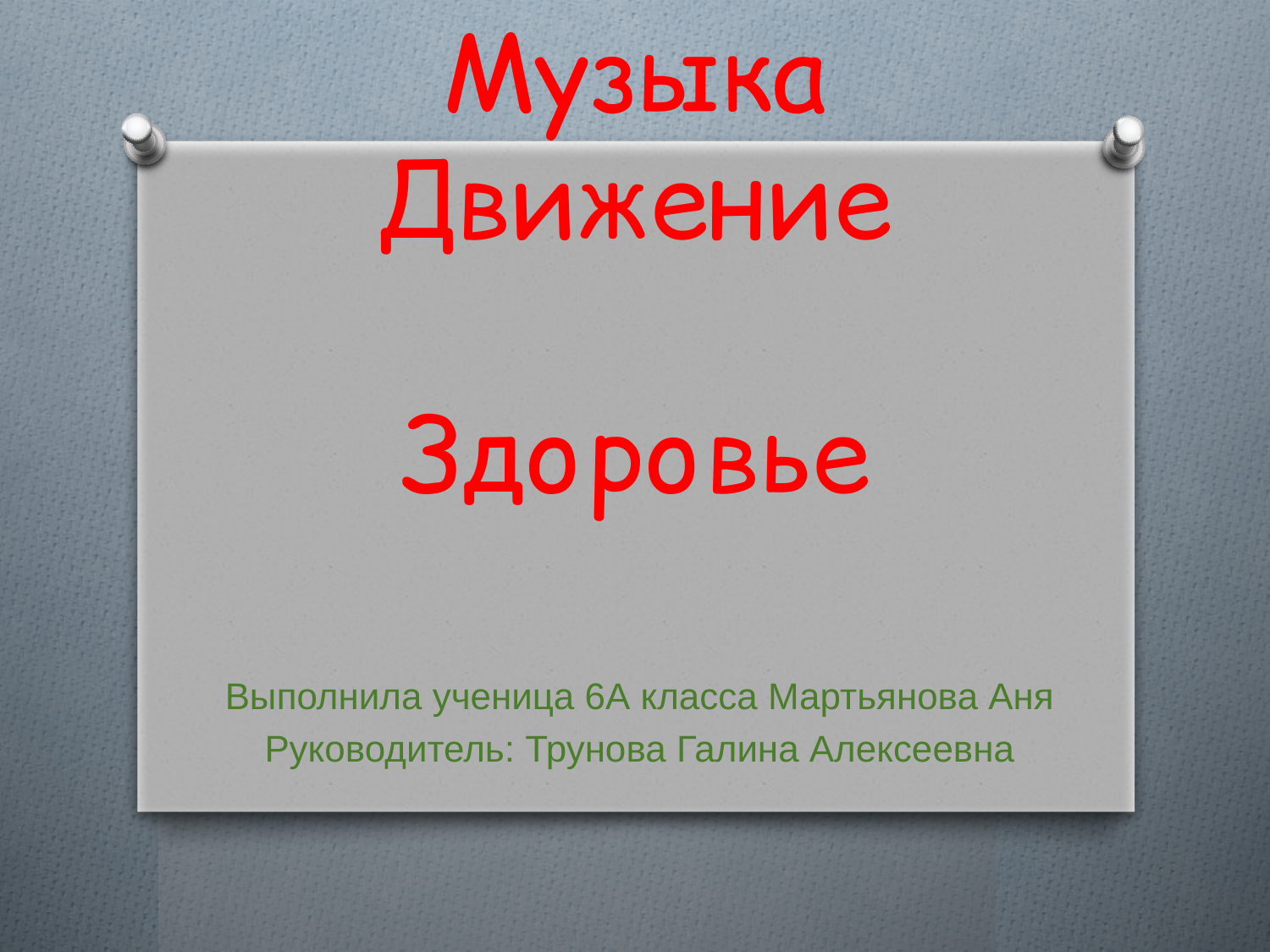

# Музыка Движение Здоровье
Выполнила ученица 6А класса Мартьянова Аня
Руководитель: Трунова Галина Алексеевна